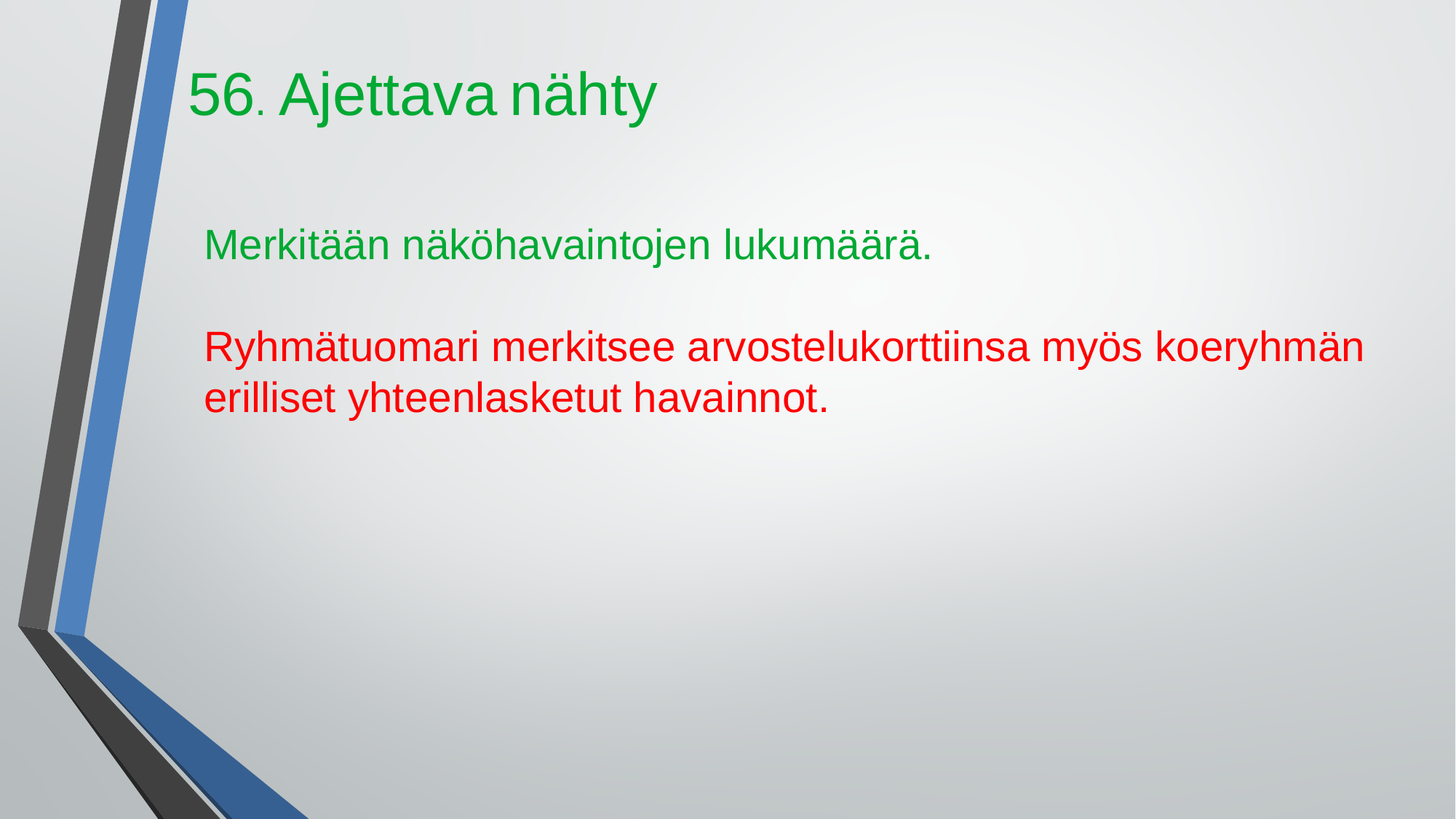

56. Ajettava nähty

Merkitään näköhavaintojen lukumäärä.

Ryhmätuomari merkitsee arvostelukorttiinsa myös koeryhmän erilliset yhteenlasketut havainnot.